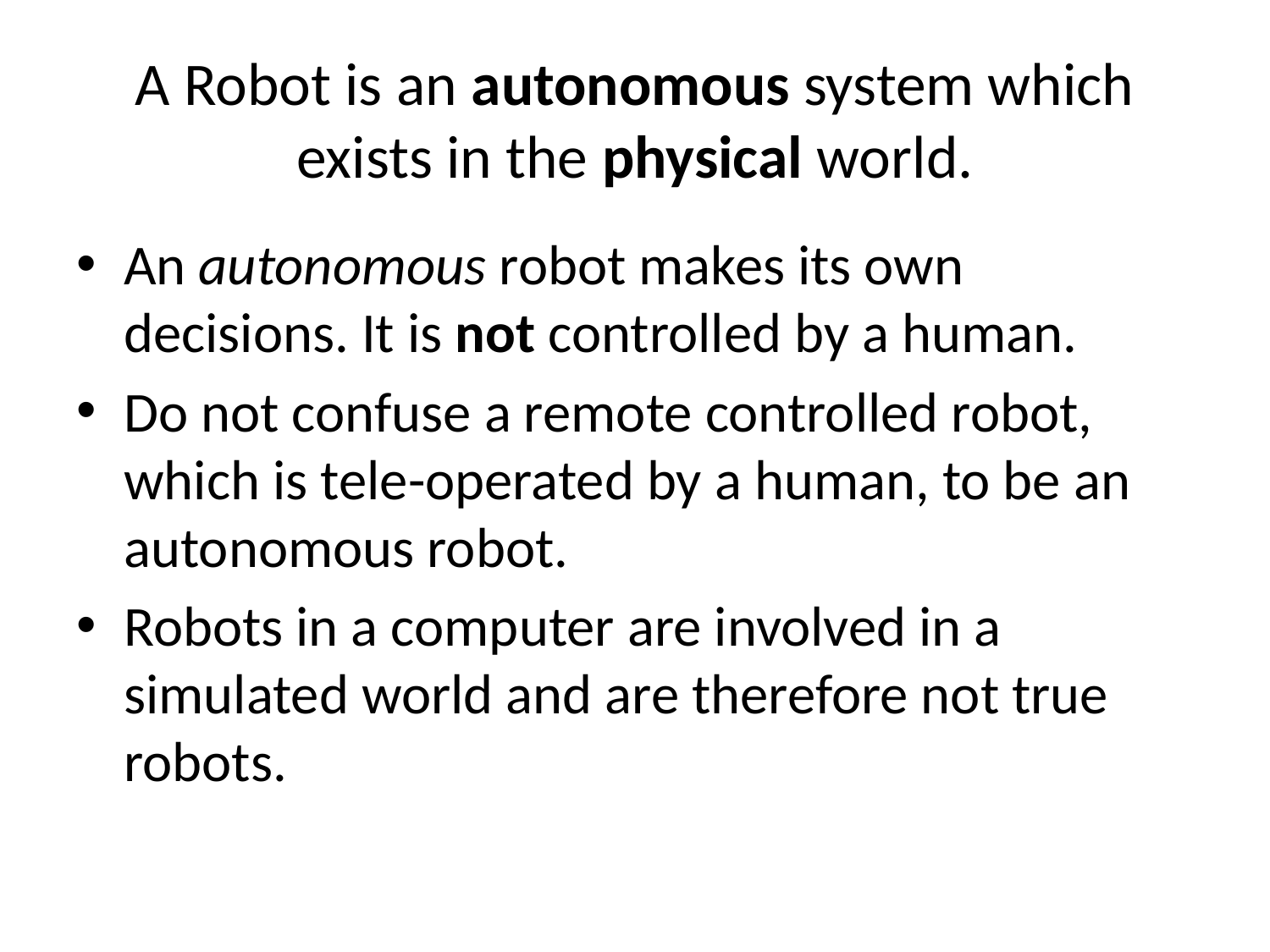

# A Robot is an autonomous system which exists in the physical world.
An autonomous robot makes its own decisions. It is not controlled by a human.
Do not confuse a remote controlled robot, which is tele-operated by a human, to be an autonomous robot.
Robots in a computer are involved in a simulated world and are therefore not true robots.